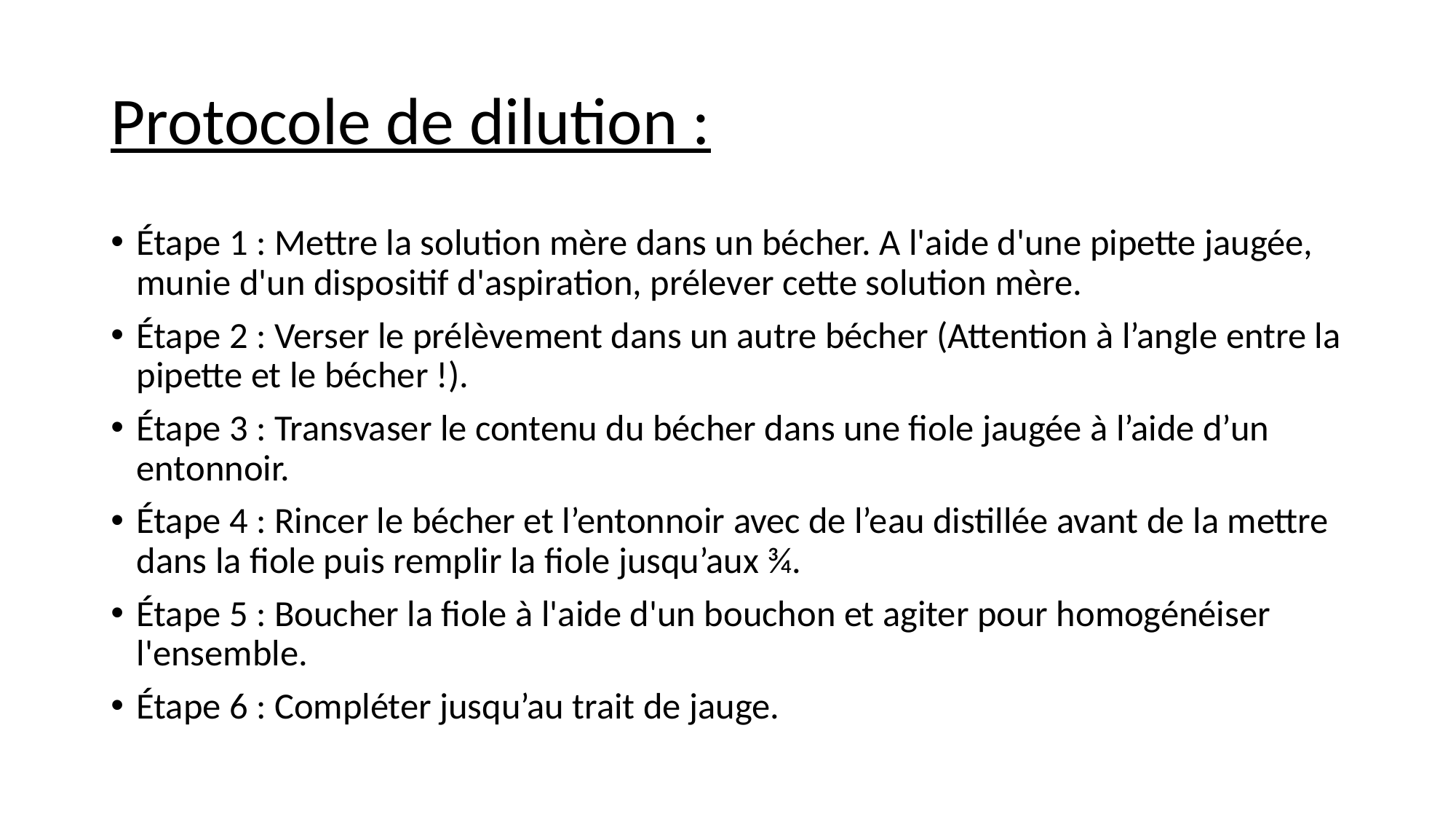

# Protocole de dilution :
Étape 1 : Mettre la solution mère dans un bécher. A l'aide d'une pipette jaugée, munie d'un dispositif d'aspiration, prélever cette solution mère.
Étape 2 : Verser le prélèvement dans un autre bécher (Attention à l’angle entre la pipette et le bécher !).
Étape 3 : Transvaser le contenu du bécher dans une fiole jaugée à l’aide d’un entonnoir.
Étape 4 : Rincer le bécher et l’entonnoir avec de l’eau distillée avant de la mettre dans la fiole puis remplir la fiole jusqu’aux ¾.
Étape 5 : Boucher la fiole à l'aide d'un bouchon et agiter pour homogénéiser l'ensemble.
Étape 6 : Compléter jusqu’au trait de jauge.